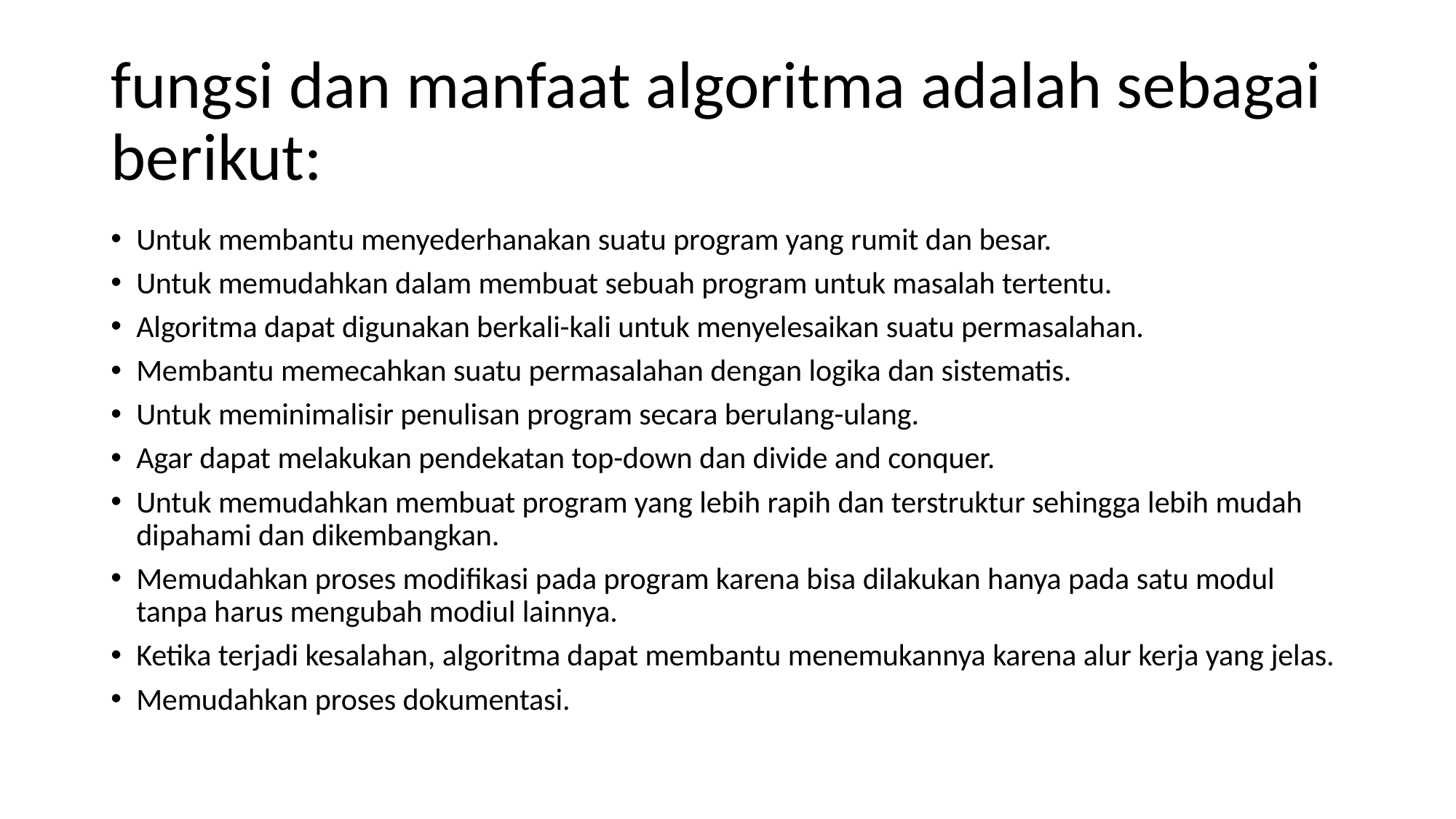

# fungsi dan manfaat algoritma adalah sebagai berikut:
Untuk membantu menyederhanakan suatu program yang rumit dan besar.
Untuk memudahkan dalam membuat sebuah program untuk masalah tertentu.
Algoritma dapat digunakan berkali-kali untuk menyelesaikan suatu permasalahan.
Membantu memecahkan suatu permasalahan dengan logika dan sistematis.
Untuk meminimalisir penulisan program secara berulang-ulang.
Agar dapat melakukan pendekatan top-down dan divide and conquer.
Untuk memudahkan membuat program yang lebih rapih dan terstruktur sehingga lebih mudah dipahami dan dikembangkan.
Memudahkan proses modifikasi pada program karena bisa dilakukan hanya pada satu modul tanpa harus mengubah modiul lainnya.
Ketika terjadi kesalahan, algoritma dapat membantu menemukannya karena alur kerja yang jelas.
Memudahkan proses dokumentasi.